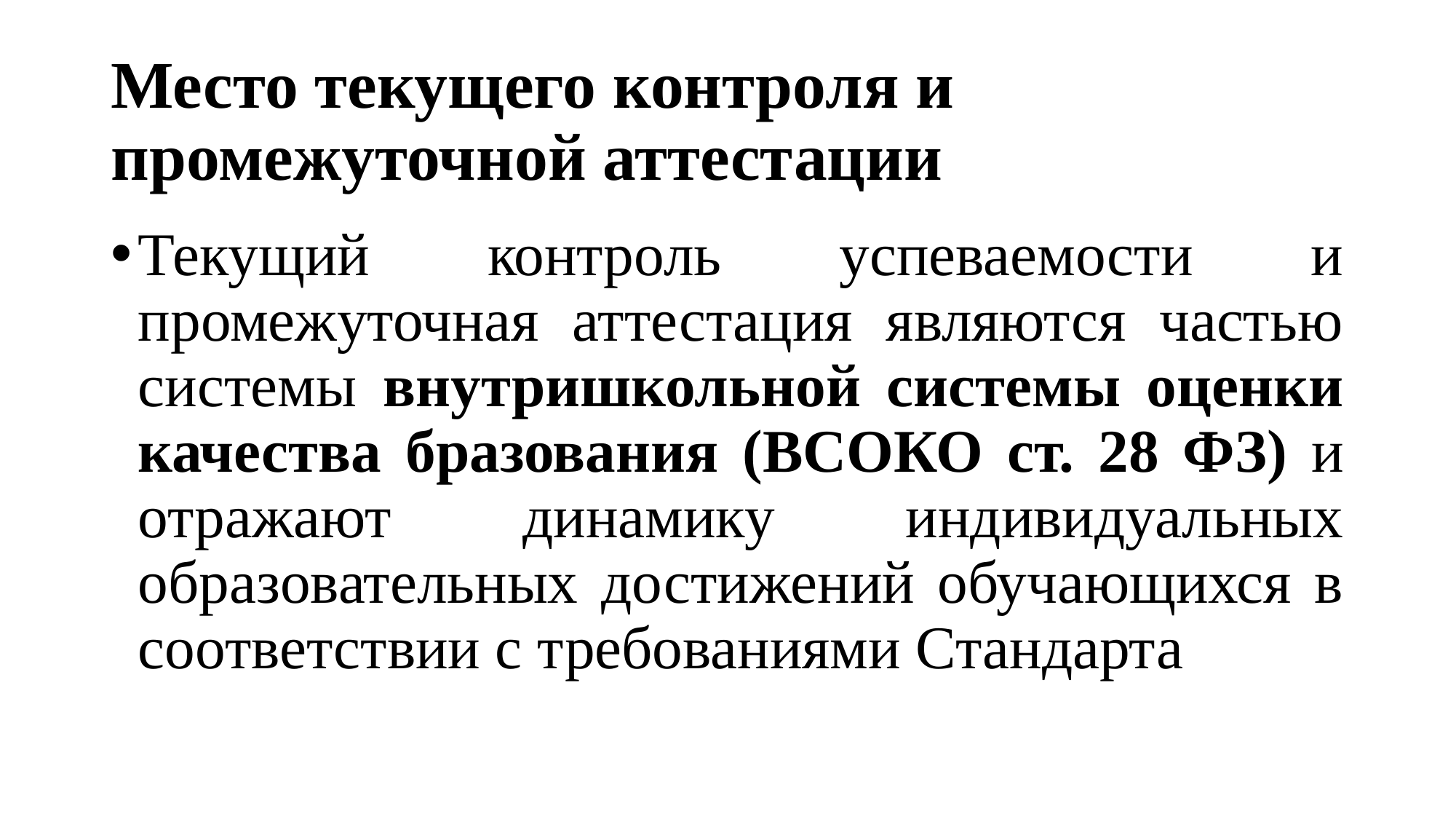

# Место текущего контроля и промежуточной аттестации
Текущий контроль успеваемости и промежуточная аттестация являются частью системы внутришкольной системы оценки качества бразования (ВСОКО ст. 28 ФЗ) и отражают динамику индивидуальных образовательных достижений обучающихся в соответствии с требованиями Стандарта